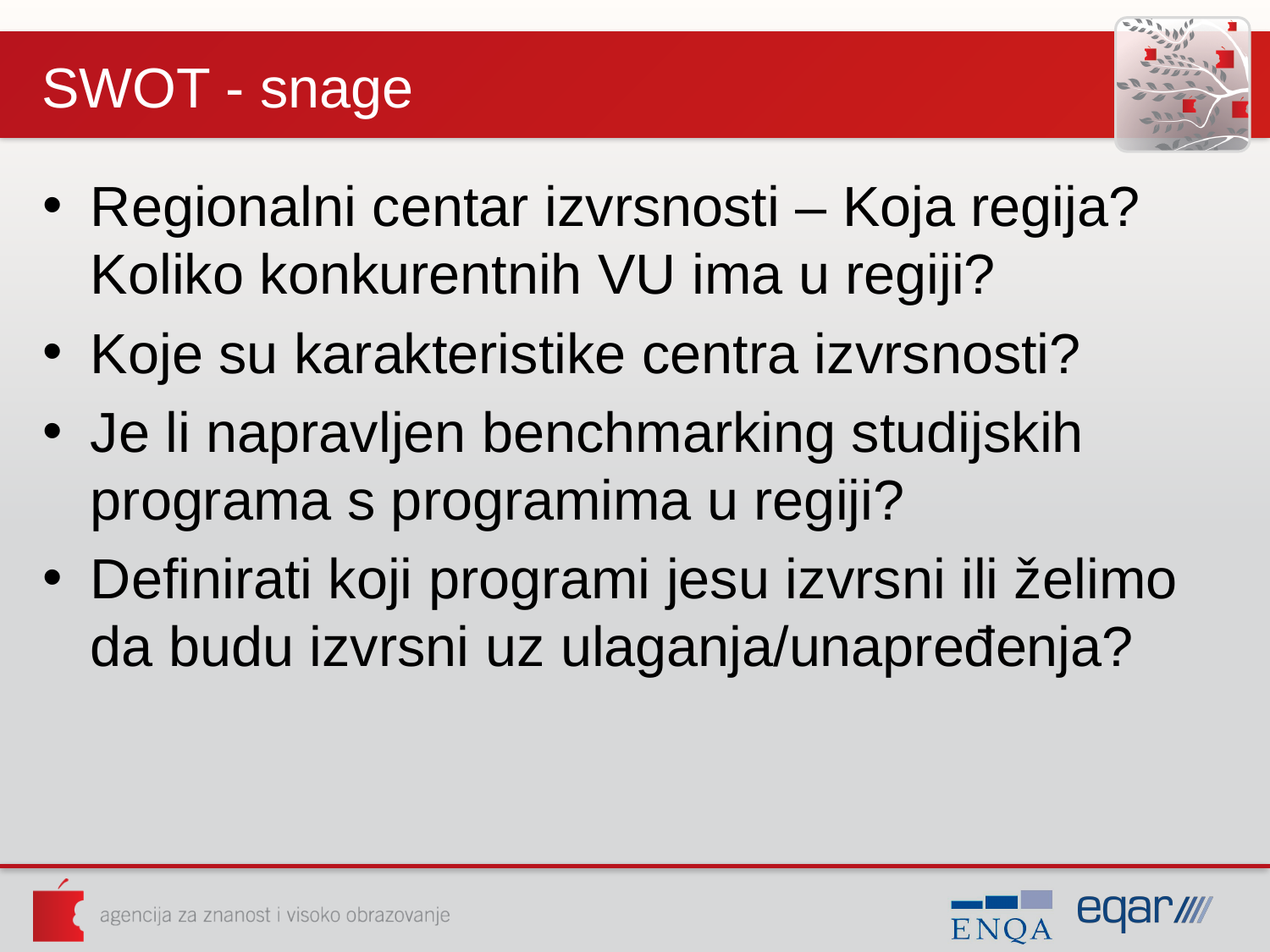

# SWOT - snage
Regionalni centar izvrsnosti – Koja regija? Koliko konkurentnih VU ima u regiji?
Koje su karakteristike centra izvrsnosti?
Je li napravljen benchmarking studijskih programa s programima u regiji?
Definirati koji programi jesu izvrsni ili želimo da budu izvrsni uz ulaganja/unapređenja?